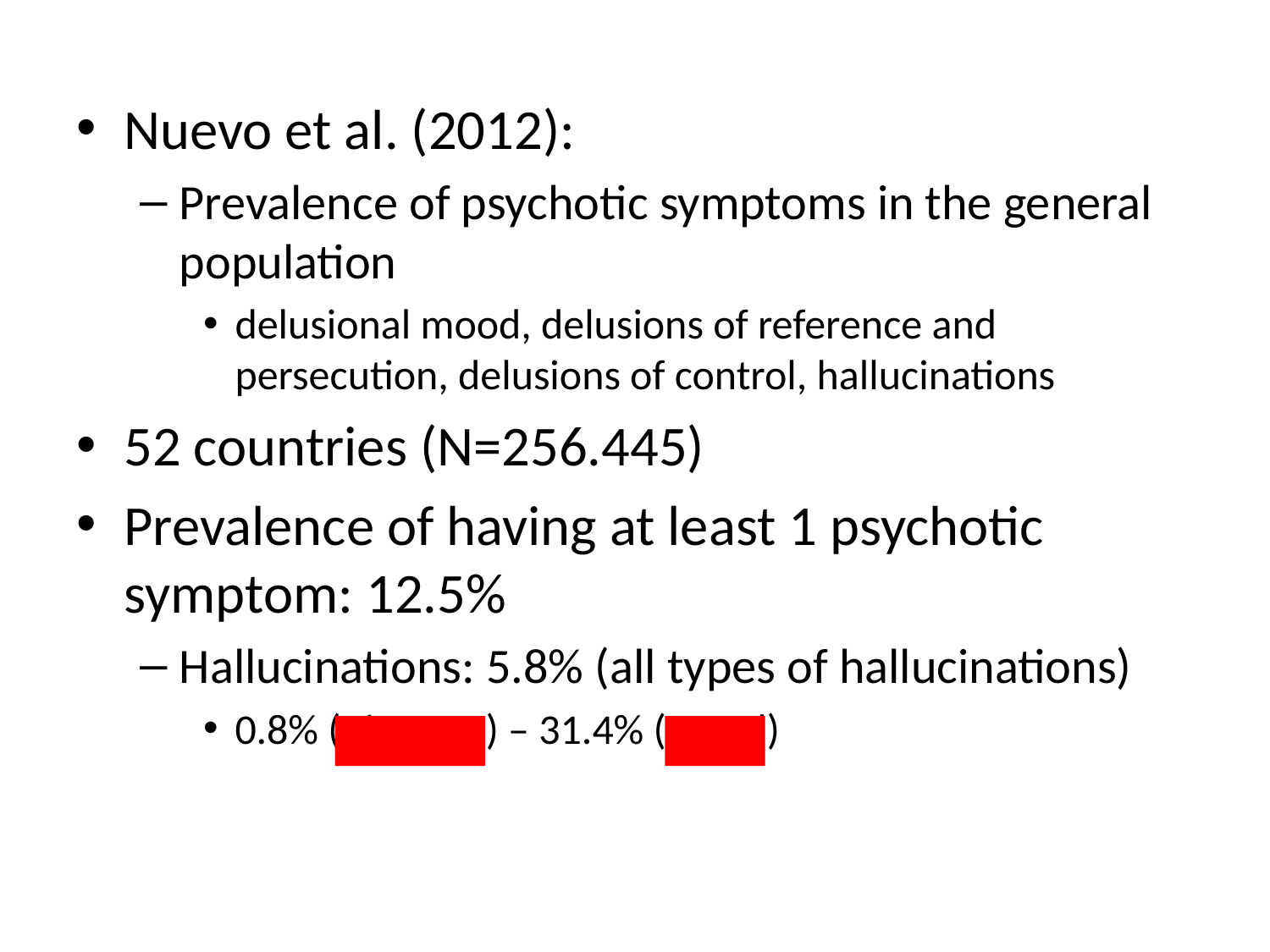

Nuevo et al. (2012):
Prevalence of psychotic symptoms in the general population
delusional mood, delusions of reference and persecution, delusions of control, hallucinations
52 countries (N=256.445)
Prevalence of having at least 1 psychotic symptom: 12.5%
Hallucinations: 5.8% (all types of hallucinations)
0.8% (Vietnam) – 31.4% (Nepal)